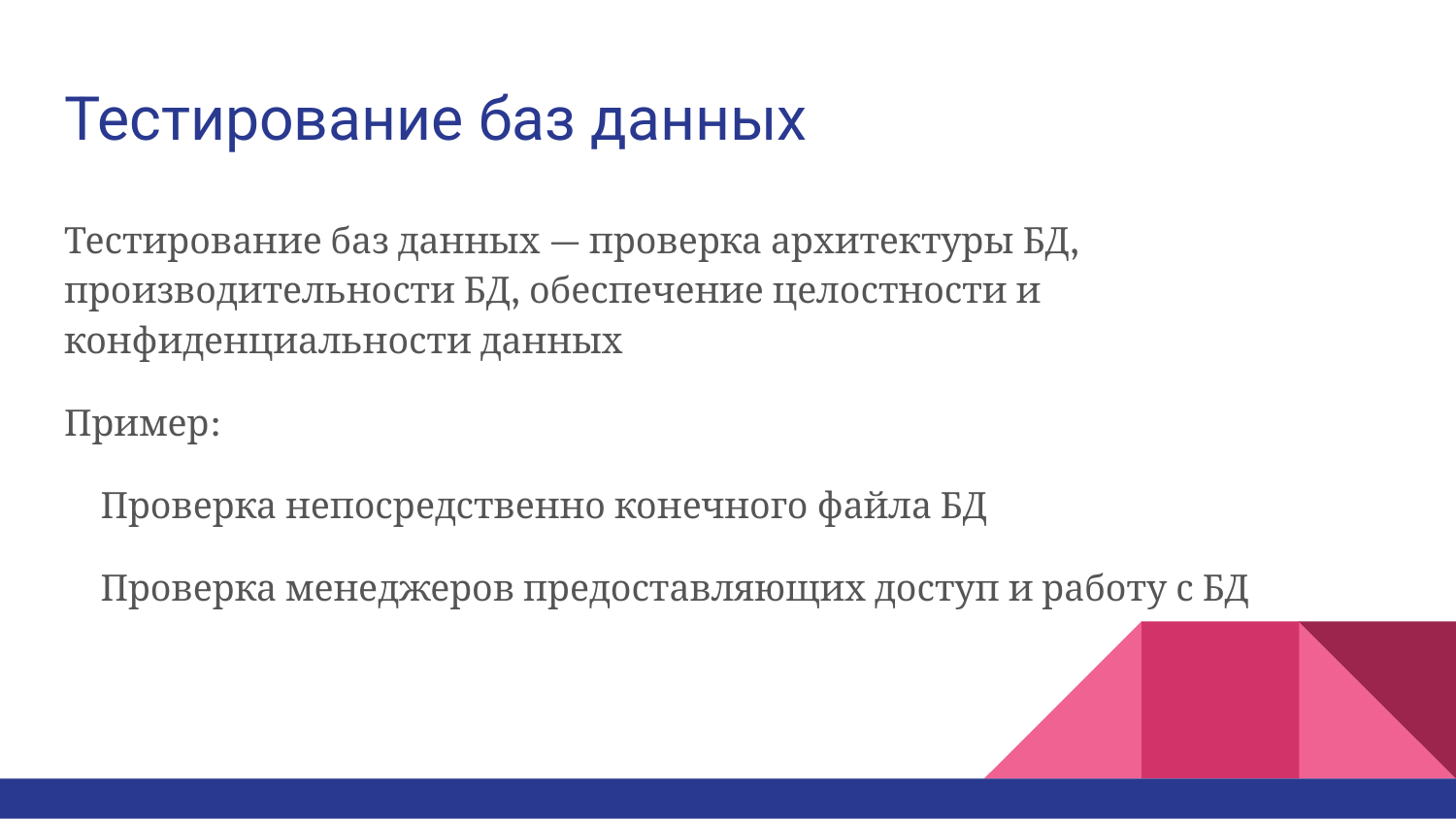

# Тестирование баз данных
Тестирование баз данных — проверка архитектуры БД, производительности БД, обеспечение целостности и конфиденциальности данных
Пример:
Проверка непосредственно конечного файла БД
Проверка менеджеров предоставляющих доступ и работу с БД